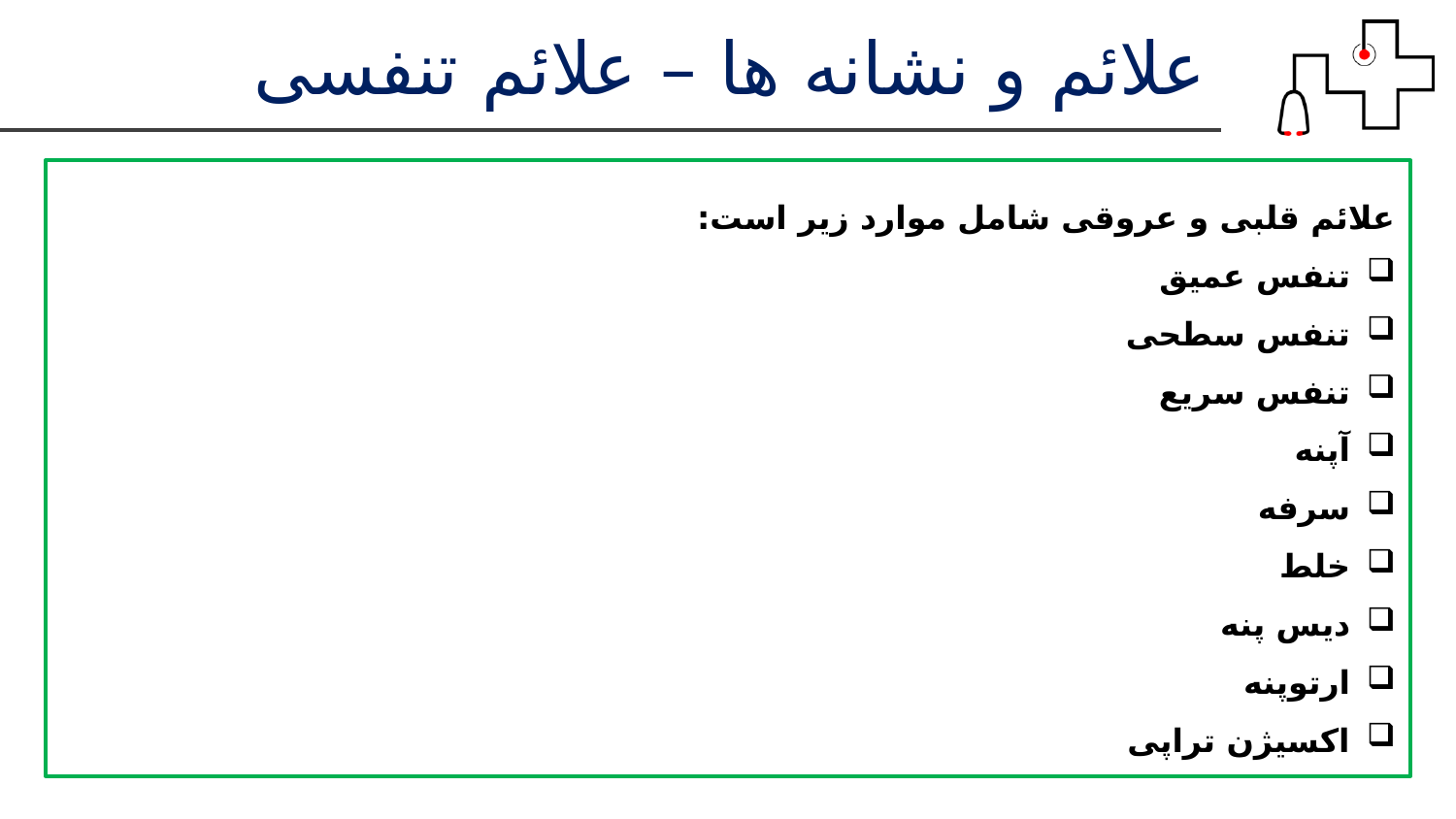

علائم و نشانه ها – علائم تنفسی
علائم قلبی و عروقی شامل موارد زیر است:
تنفس عمیق
تنفس سطحی
تنفس سریع
آپنه
سرفه
خلط
دیس پنه
ارتوپنه
اکسیژن تراپی